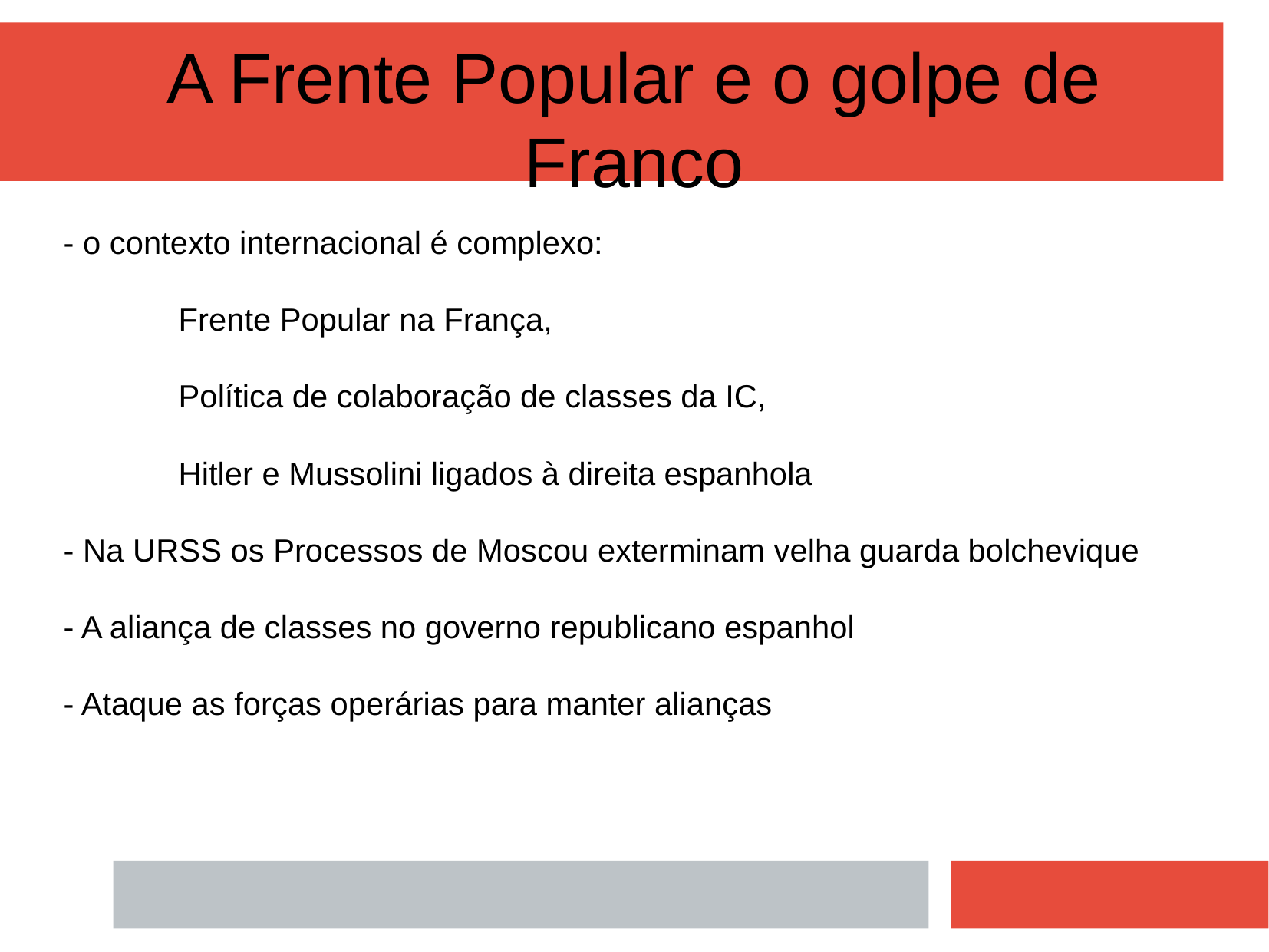

A Frente Popular e o golpe de Franco
- o contexto internacional é complexo:

	Frente Popular na França,

	Política de colaboração de classes da IC,

	Hitler e Mussolini ligados à direita espanhola

- Na URSS os Processos de Moscou exterminam velha guarda bolchevique

- A aliança de classes no governo republicano espanhol

- Ataque as forças operárias para manter alianças